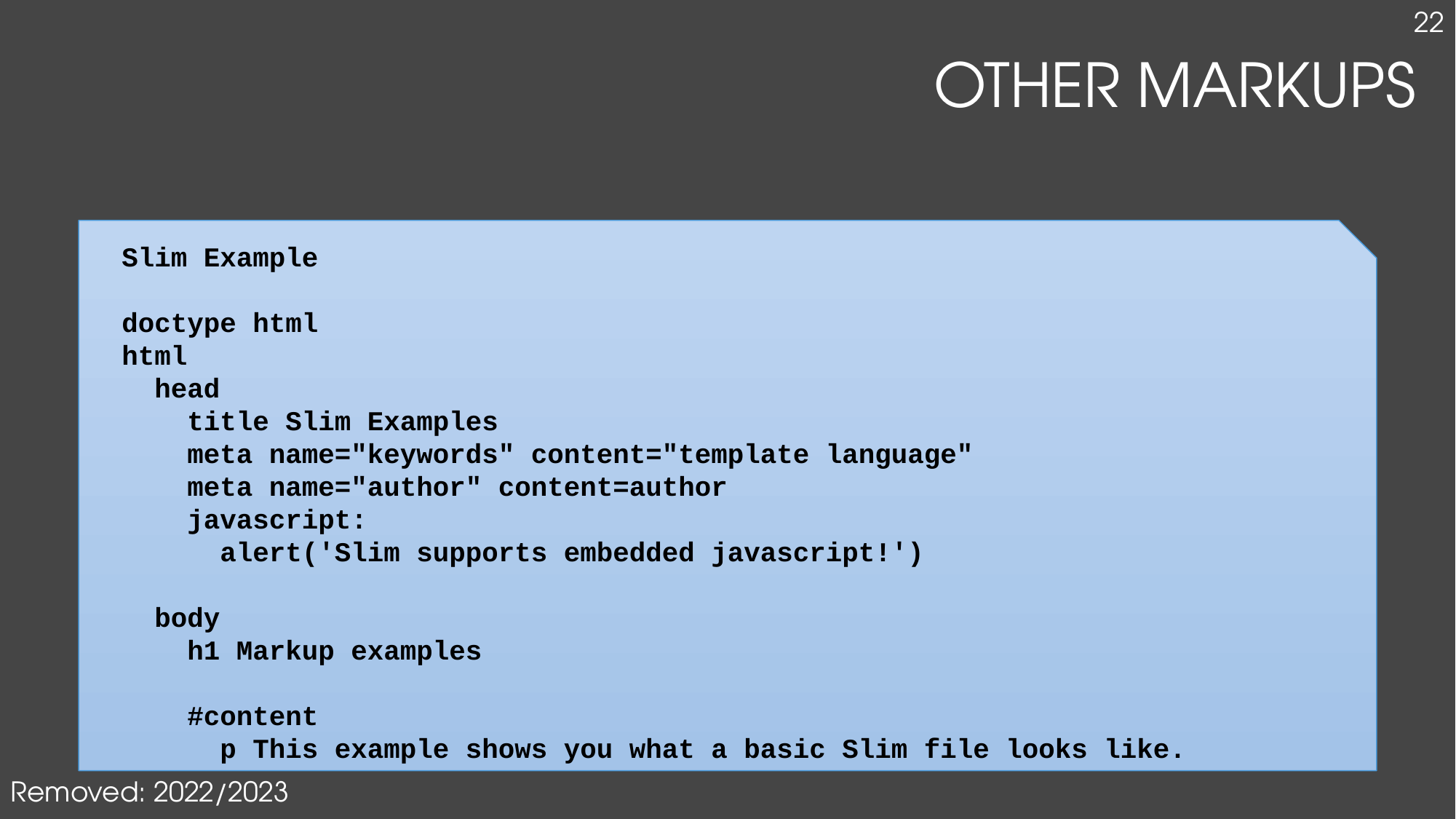

22
# Other Markups
Slim Example

doctype html
html
  head
    title Slim Examples
    meta name="keywords" content="template language"
    meta name="author" content=author
    javascript:
      alert('Slim supports embedded javascript!')

  body
    h1 Markup examples

    #content
      p This example shows you what a basic Slim file looks like.
Removed: 2022/2023